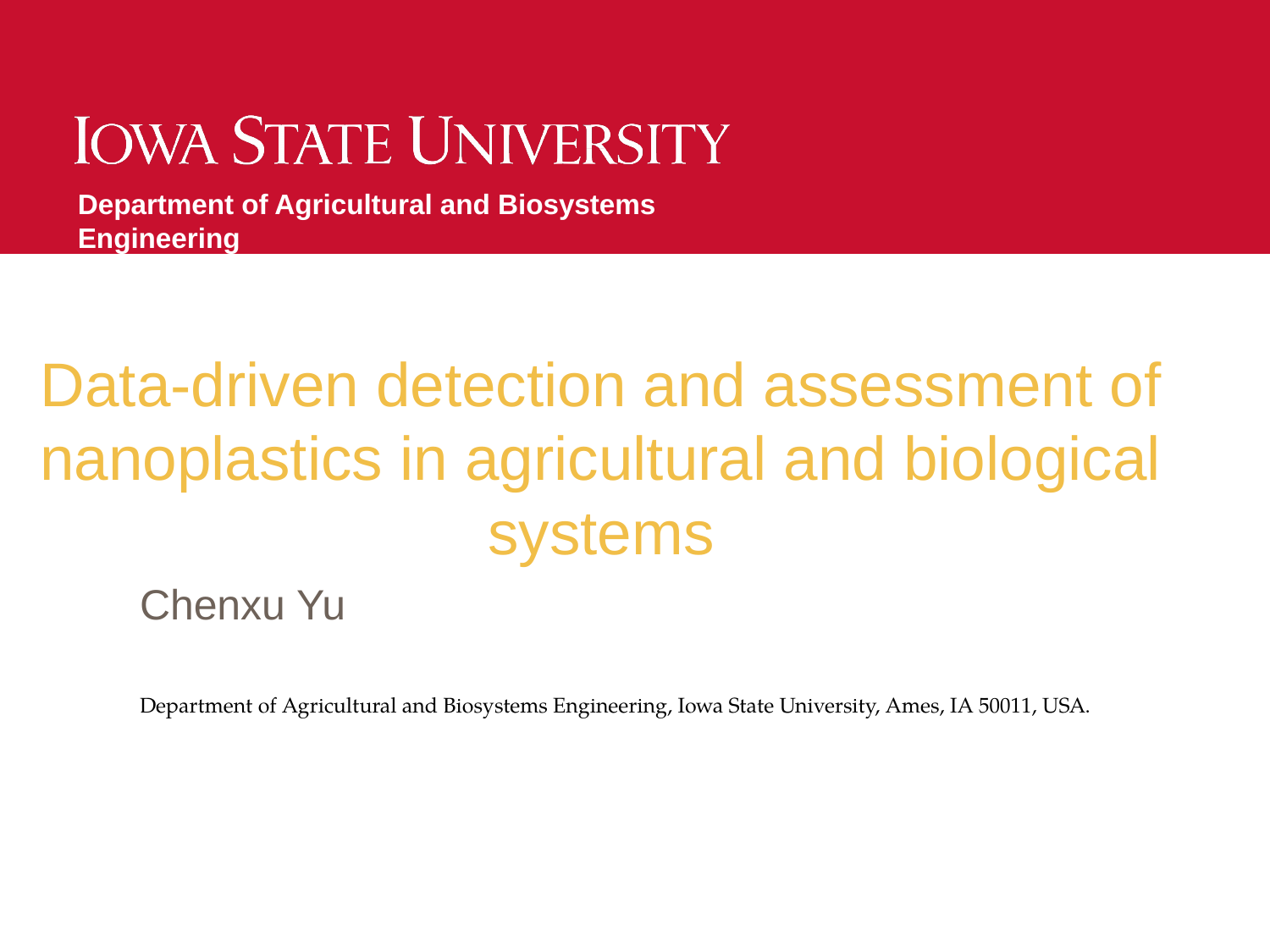

Department of Agricultural and Biosystems Engineering
# Data-driven detection and assessment of nanoplastics in agricultural and biological systems
Chenxu Yu

Department of Agricultural and Biosystems Engineering, Iowa State University, Ames, IA 50011, USA.